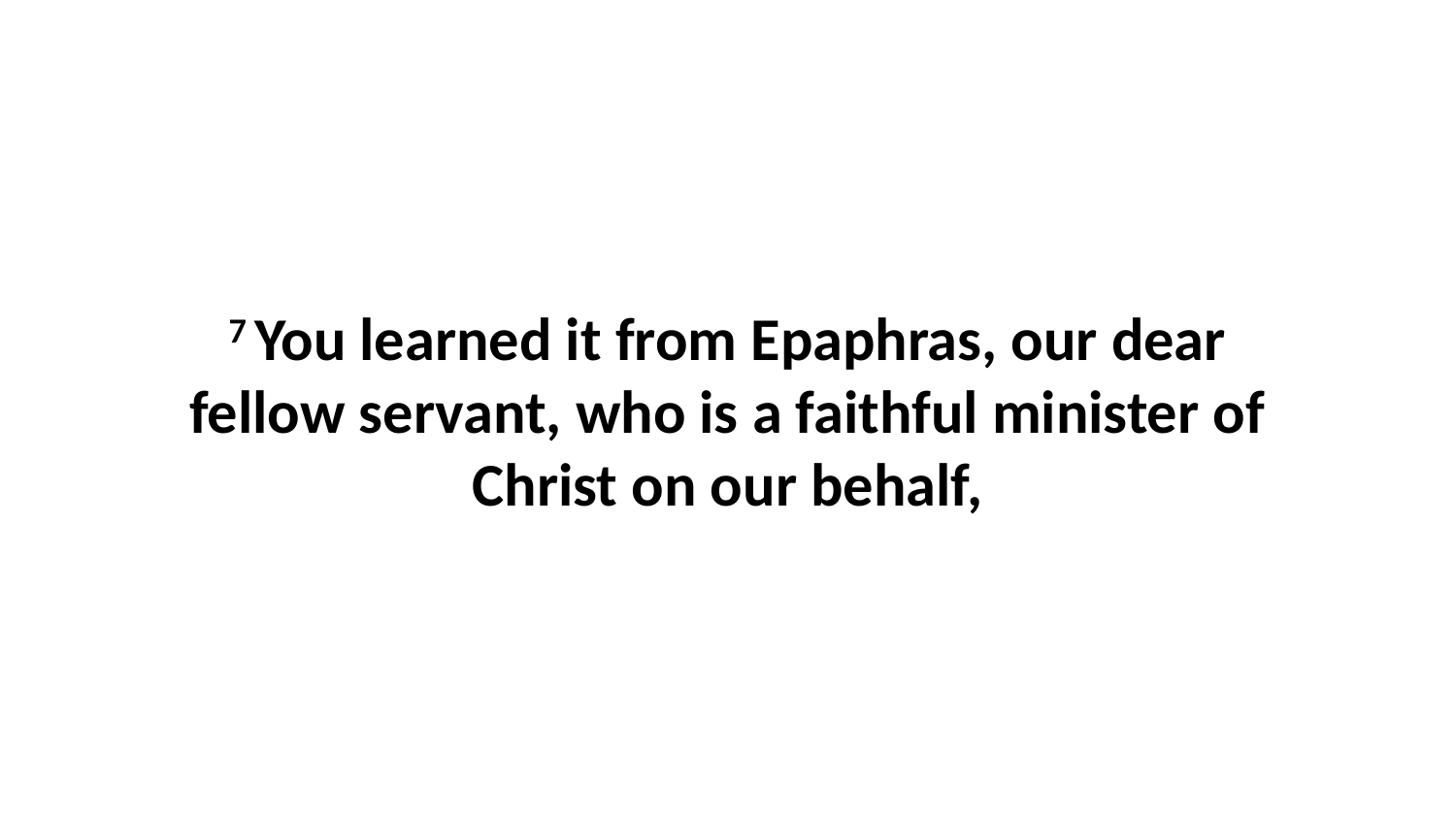

7 You learned it from Epaphras, our dear fellow servant, who is a faithful minister of Christ on our behalf,